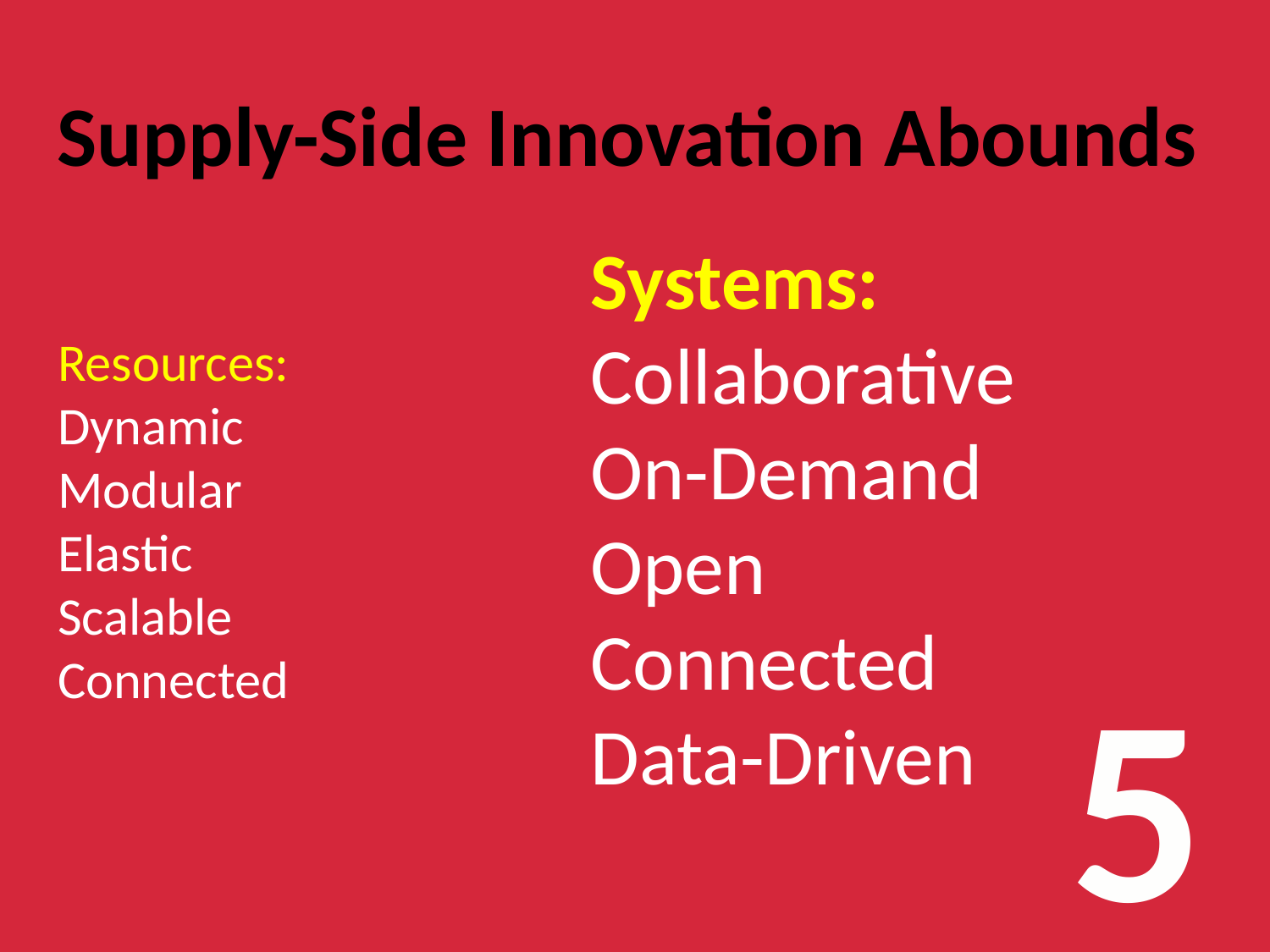

Supply-Side Innovation Abounds
Systems:
Collaborative
On-Demand
Open
Connected
Data-Driven
# Resources: Dynamic Modular Elastic Scalable Connected
5